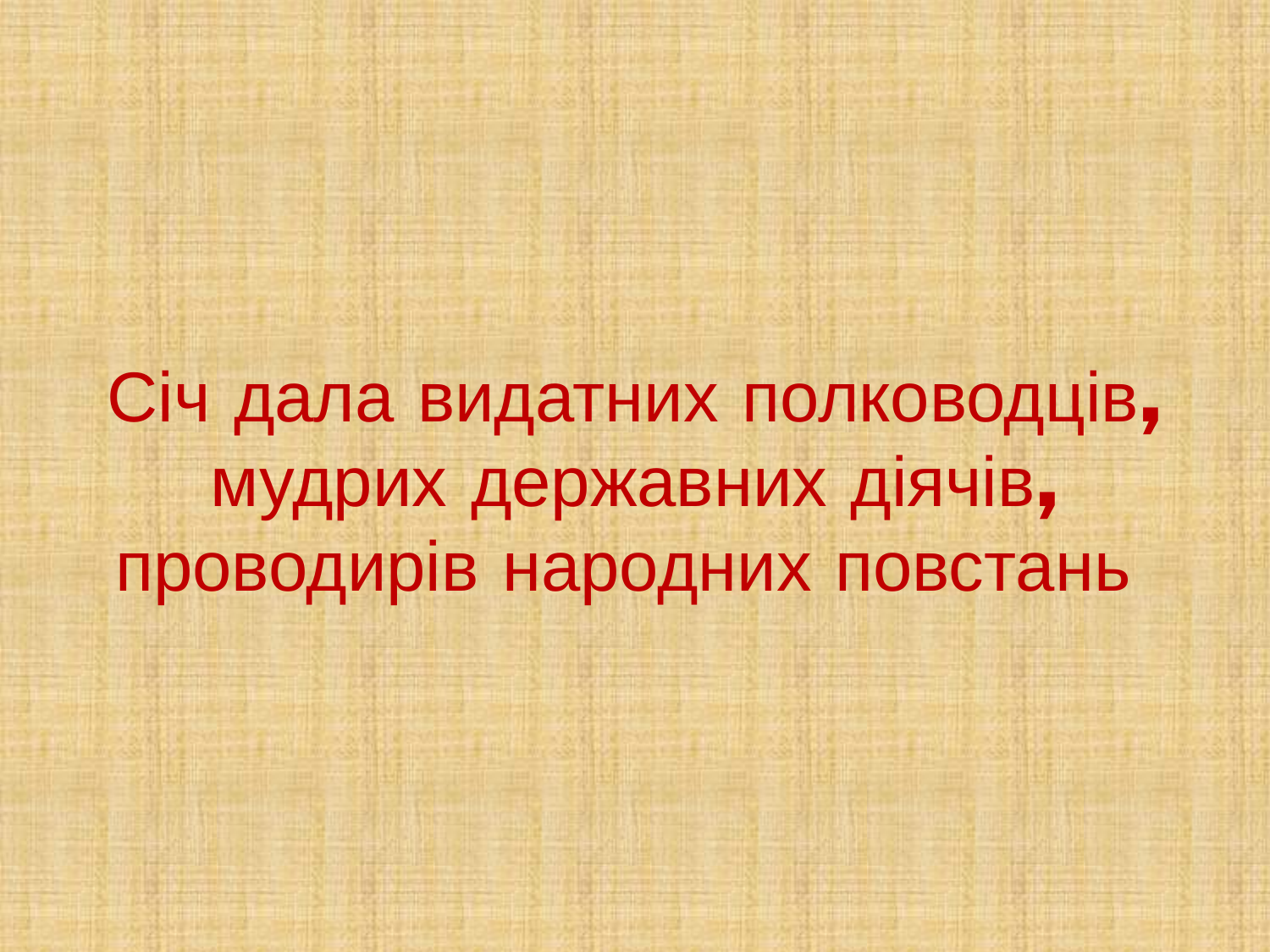

# Січ дала видатних полководців, мудрих державних діячів, проводирів народних повстань